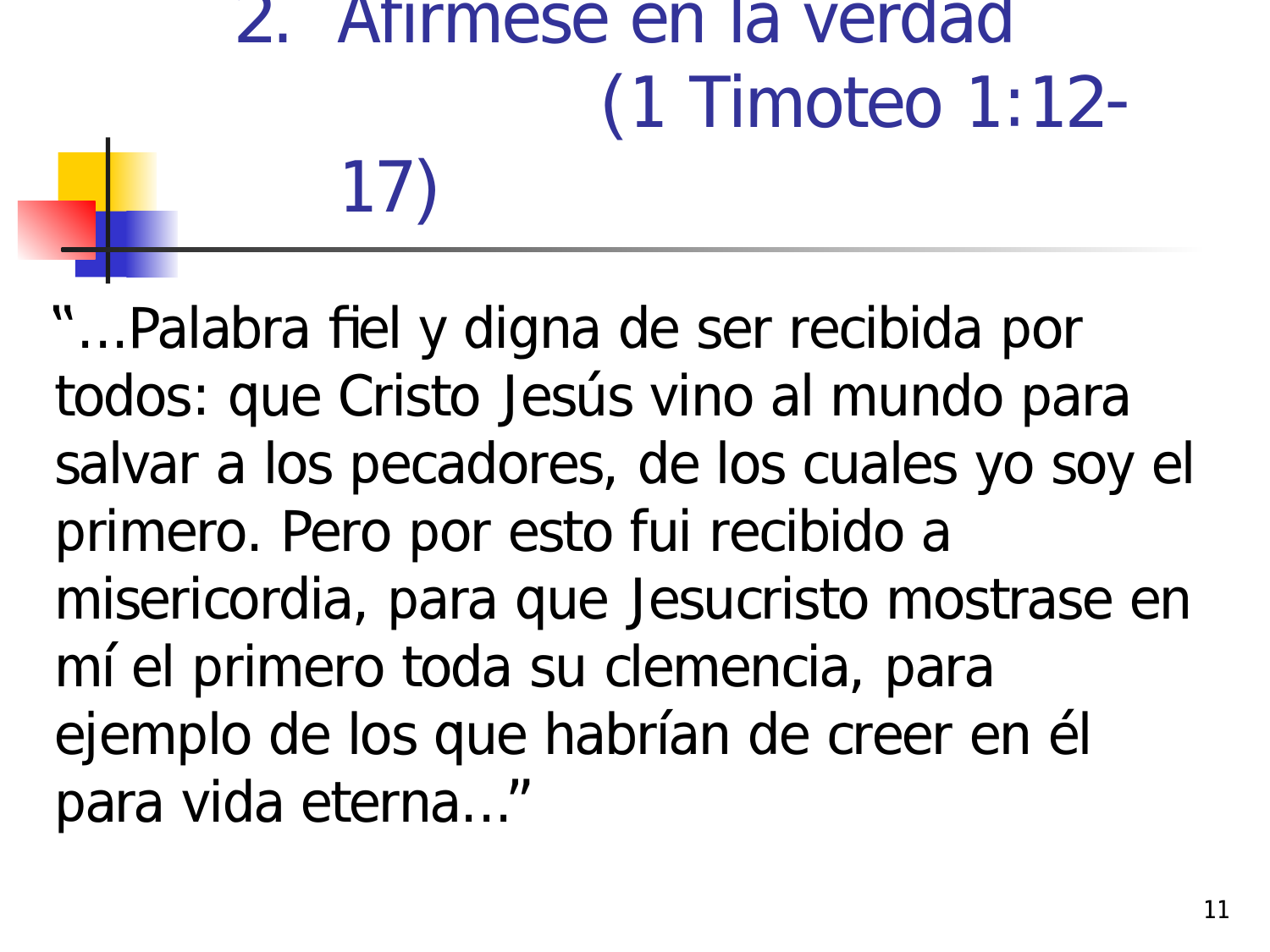

Afírmese en la verdad                    (1 Timoteo 1:12-17)
“...Palabra fiel y digna de ser recibida por todos: que Cristo Jesús vino al mundo para salvar a los pecadores, de los cuales yo soy el primero. Pero por esto fui recibido a misericordia, para que Jesucristo mostrase en mí el primero toda su clemencia, para ejemplo de los que habrían de creer en él para vida eterna...”
11